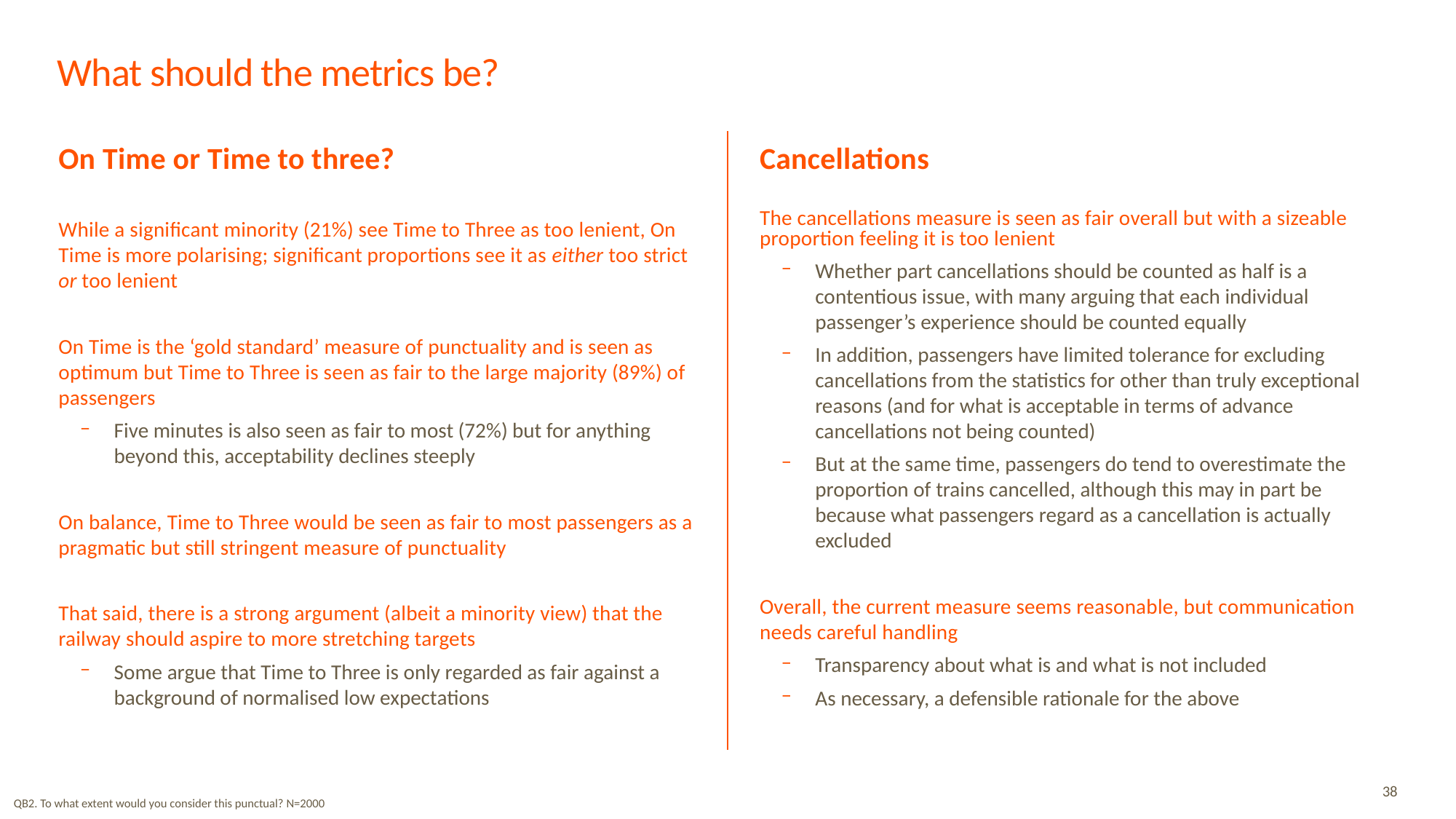

# What should the metrics be?
On Time or Time to three?

While a significant minority (21%) see Time to Three as too lenient, On Time is more polarising; significant proportions see it as either too strict or too lenient

On Time is the ‘gold standard’ measure of punctuality and is seen as  optimum but Time to Three is seen as fair to the large majority (89%) of passengers
Five minutes is also seen as fair to most (72%) but for anything beyond this, acceptability declines steeply

On balance, Time to Three would be seen as fair to most passengers as a pragmatic but still stringent measure of punctuality

That said, there is a strong argument (albeit a minority view) that the railway should aspire to more stretching targets
Some argue that Time to Three is only regarded as fair against a background of normalised low expectations

Cancellations

The cancellations measure is seen as fair overall but with a sizeable proportion feeling it is too lenient
Whether part cancellations should be counted as half is a contentious issue, with many arguing that each individual passenger’s experience should be counted equally
In addition, passengers have limited tolerance for excluding cancellations from the statistics for other than truly exceptional reasons (and for what is acceptable in terms of advance cancellations not being counted)
But at the same time, passengers do tend to overestimate the proportion of trains cancelled, although this may in part be because what passengers regard as a cancellation is actually excluded

Overall, the current measure seems reasonable, but communication needs careful handling
Transparency about what is and what is not included
As necessary, a defensible rationale for the above

38
QB2. To what extent would you consider this punctual? N=2000